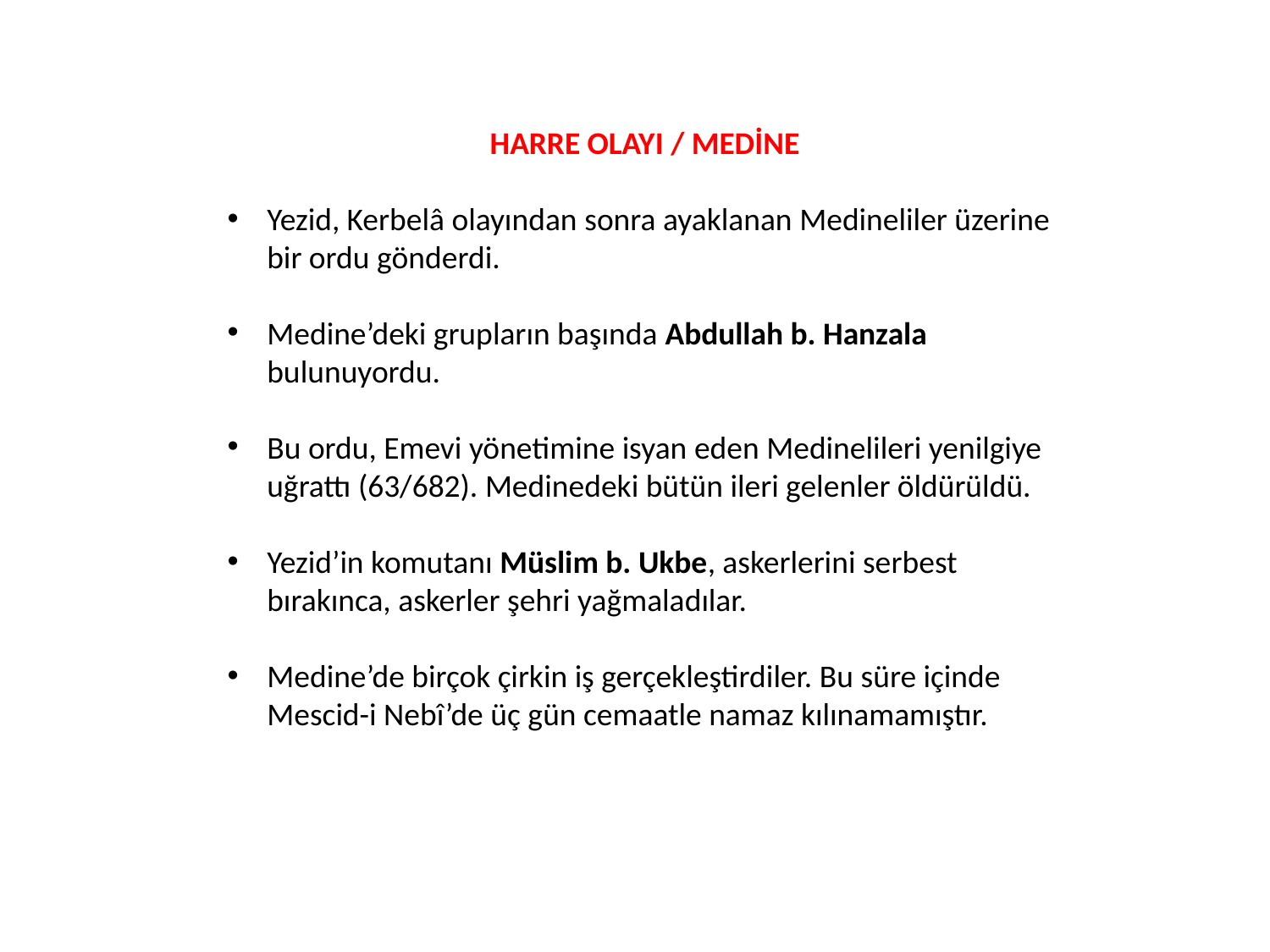

HARRE OLAYI / MEDİNE

Yezid, Kerbelâ olayından sonra ayaklanan Medineliler üzerine bir ordu gönderdi.

Medine’deki grupların başında Abdullah b. Hanzala bulunuyordu.

Bu ordu, Emevi yönetimine isyan eden Medinelileri yenilgiye uğrattı (63/682). Medinedeki bütün ileri gelenler öldürüldü.

Yezid’in komutanı Müslim b. Ukbe, askerlerini serbest bırakınca, askerler şehri yağmaladılar.

Medine’de birçok çirkin iş gerçekleştirdiler. Bu süre içinde Mescid-i Nebî’de üç gün cemaatle namaz kılınamamıştır.